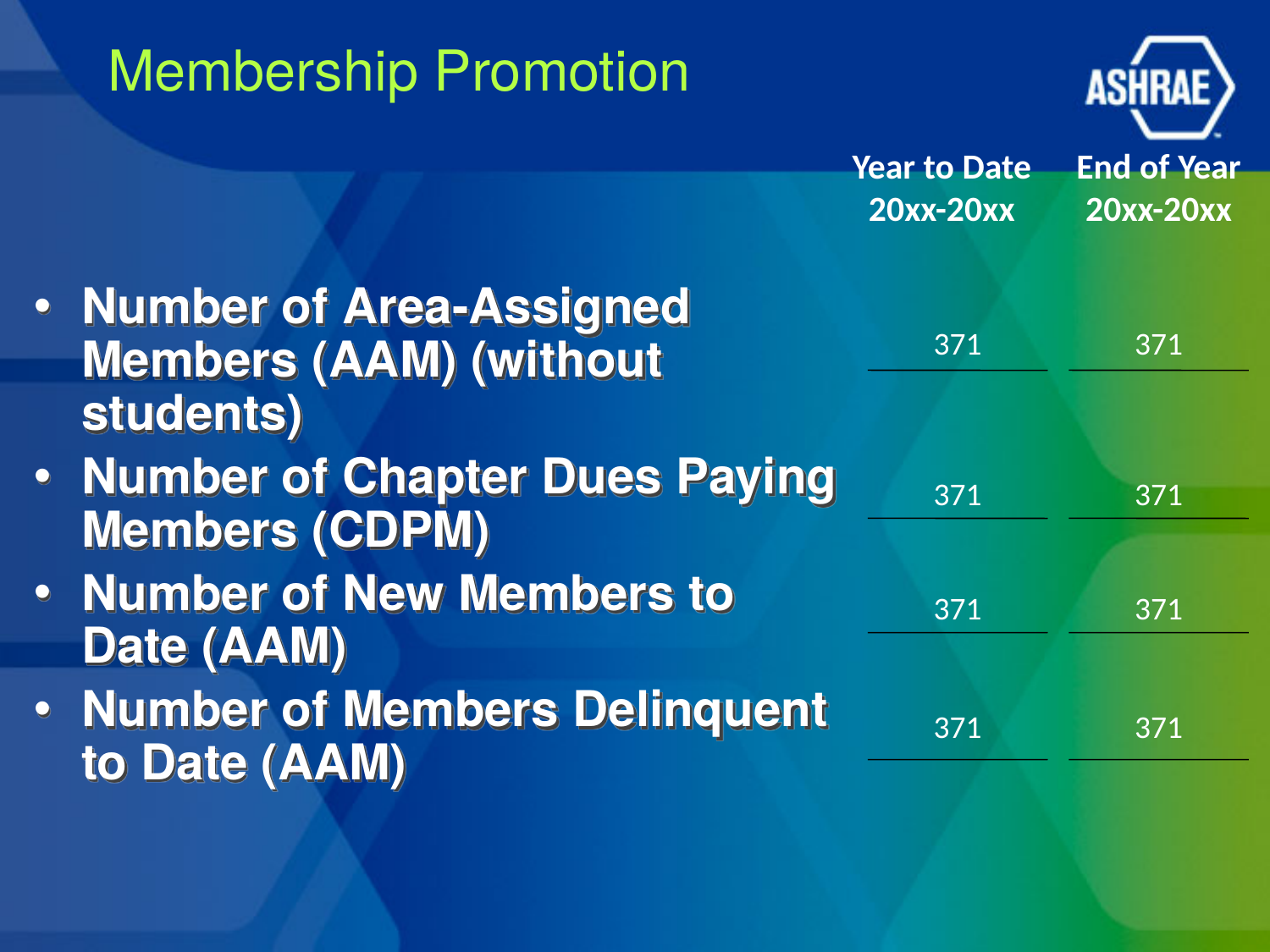

# Membership Promotion
Year to Date
20xx-20xx
End of Year
20xx-20xx
Number of Area-Assigned Members (AAM) (without students)
Number of Chapter Dues Paying Members (CDPM)
Number of New Members to Date (AAM)
Number of Members Delinquent to Date (AAM)
371
371

371
371

371
371

371
371